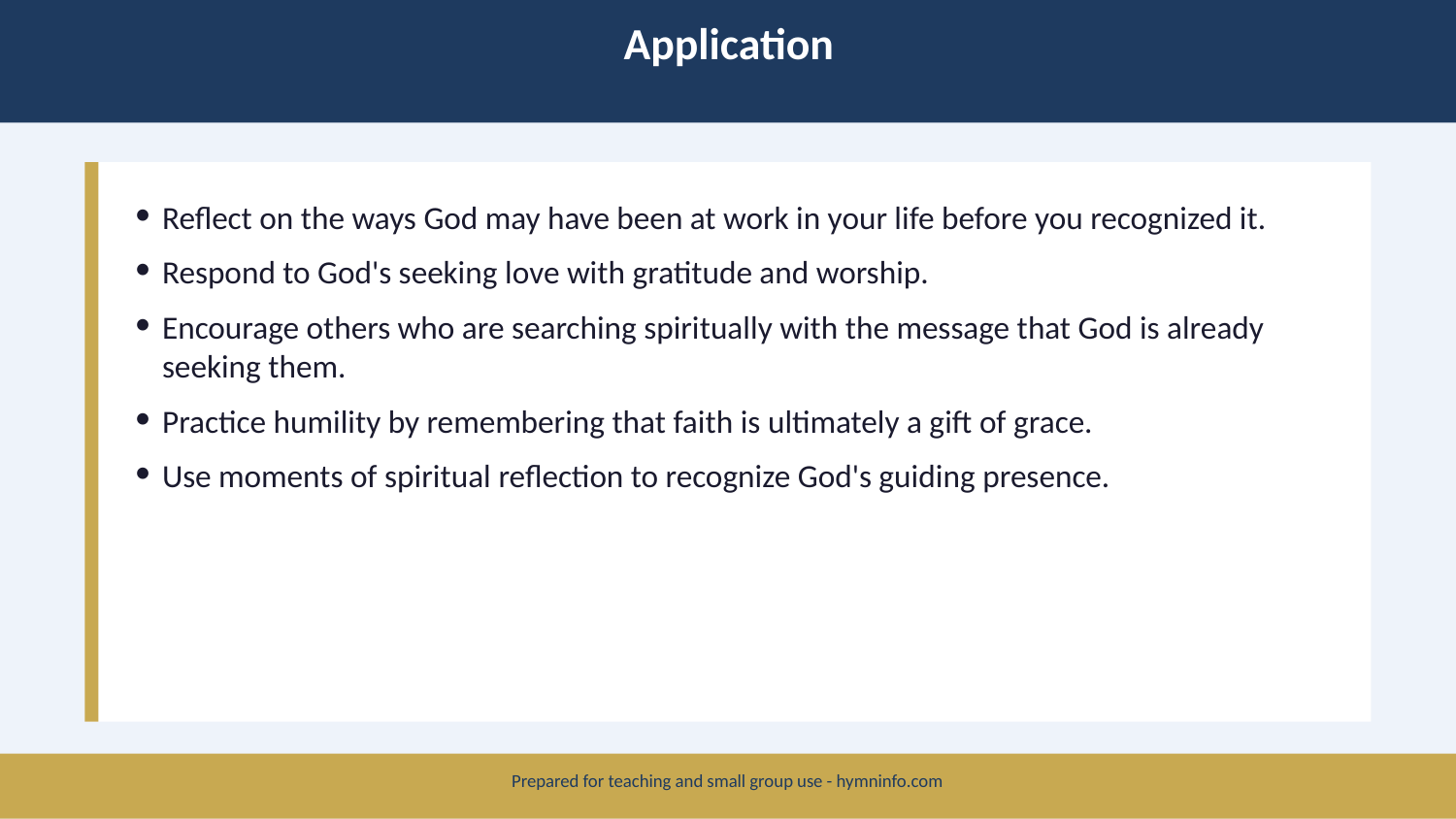

Application

Reflect on the ways God may have been at work in your life before you recognized it.
Respond to God's seeking love with gratitude and worship.
Encourage others who are searching spiritually with the message that God is already seeking them.
Practice humility by remembering that faith is ultimately a gift of grace.
Use moments of spiritual reflection to recognize God's guiding presence.

Prepared for teaching and small group use - hymninfo.com